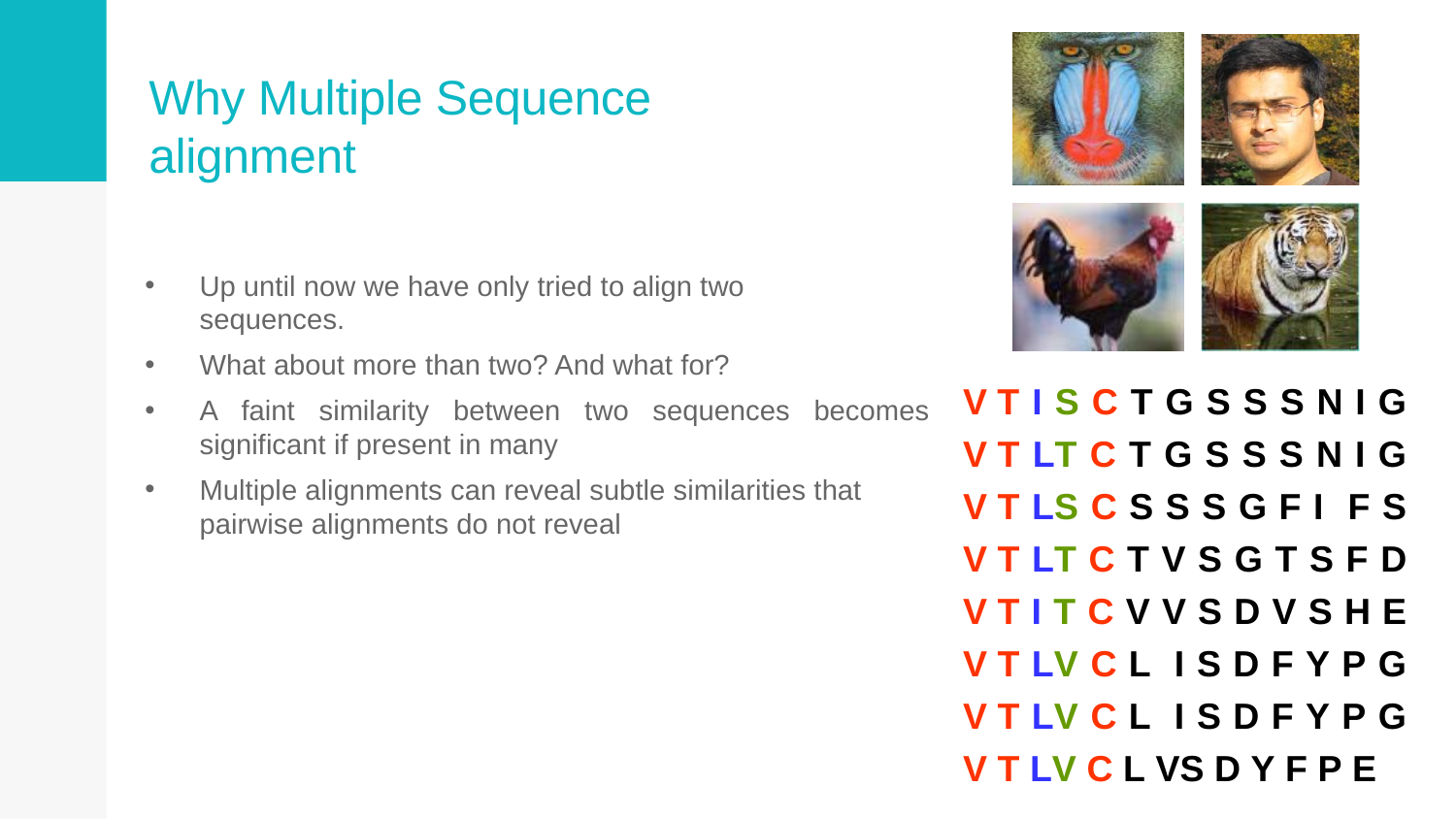

Why Multiple Sequence alignment

Up until now we have only tried to align two sequences.
What about more than two? And what for?
A faint similarity between two sequences becomes significant if present in many
Multiple alignments can reveal subtle similarities that pairwise alignments do not reveal
VT I S C T G S S S N I G VT LT C T G S S S N I G VT LS C S S S G F I  F S VT LT C T V S G T S F D VT I T C V V S D V S H E VT LV C L  I S D F Y P G VT LV C L  I S D F Y P G VT LV C L VS D Y F P E